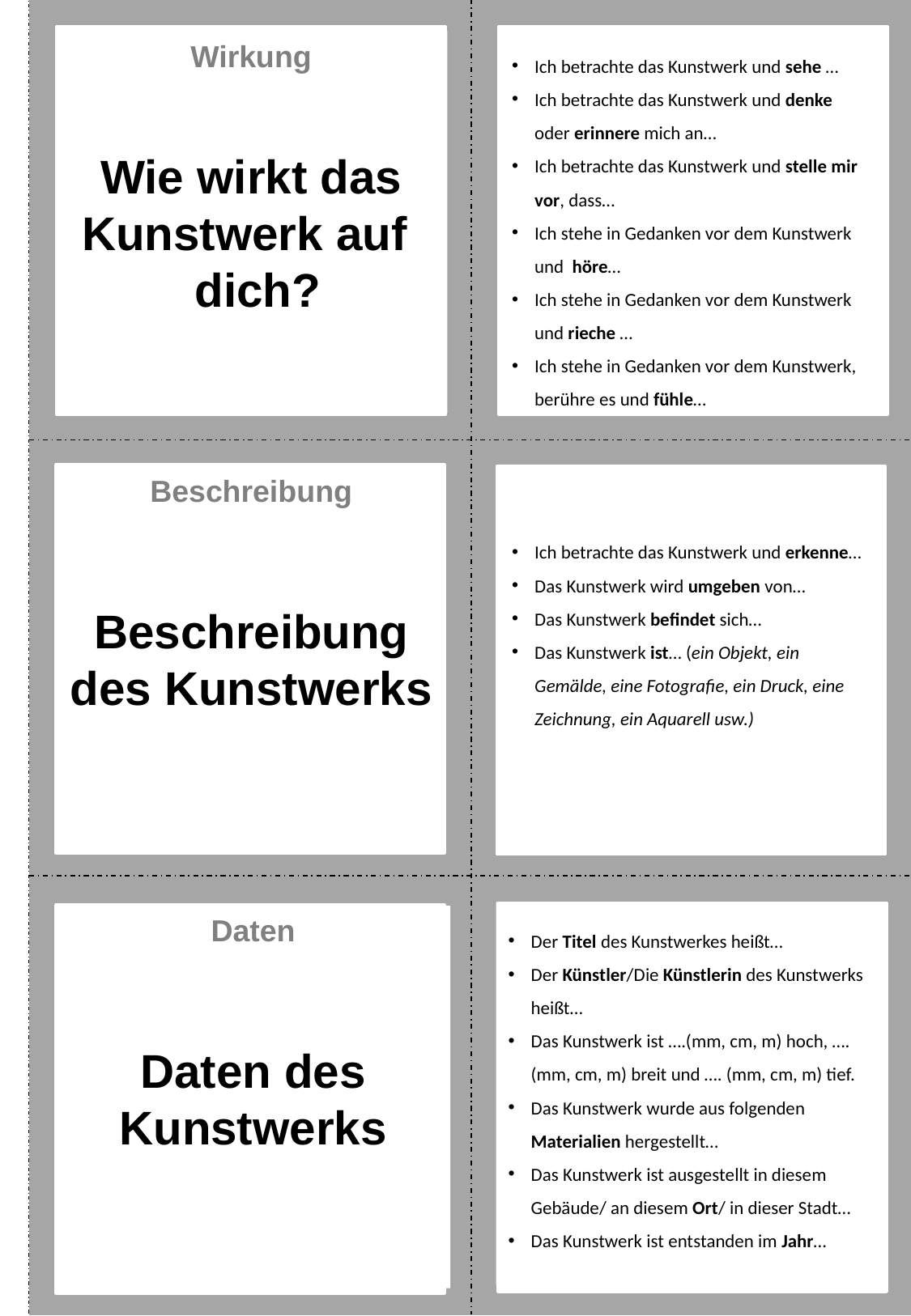

Wirkung

Wie wirkt das Kunstwerk auf
 dich?
Ich betrachte das Kunstwerk und sehe …
Ich betrachte das Kunstwerk und denke oder erinnere mich an…
Ich betrachte das Kunstwerk und stelle mir vor, dass…
Ich stehe in Gedanken vor dem Kunstwerk und  höre…
Ich stehe in Gedanken vor dem Kunstwerk und rieche …
Ich stehe in Gedanken vor dem Kunstwerk, berühre es und fühle…
Beschreibung

Beschreibung des Kunstwerks

Ich betrachte das Kunstwerk und erkenne…
Das Kunstwerk wird umgeben von…
Das Kunstwerk befindet sich…
Das Kunstwerk ist… (ein Objekt, ein Gemälde, eine Fotografie, ein Druck, eine Zeichnung, ein Aquarell usw.)

Der Titel des Kunstwerkes heißt…
Der Künstler/Die Künstlerin des Kunstwerks heißt…
Das Kunstwerk ist ….(mm, cm, m) hoch, …. (mm, cm, m) breit und …. (mm, cm, m) tief.
Das Kunstwerk wurde aus folgenden Materialien hergestellt…
Das Kunstwerk ist ausgestellt in diesem Gebäude/ an diesem Ort/ in dieser Stadt…
Das Kunstwerk ist entstanden im Jahr…

Daten

Daten des Kunstwerks